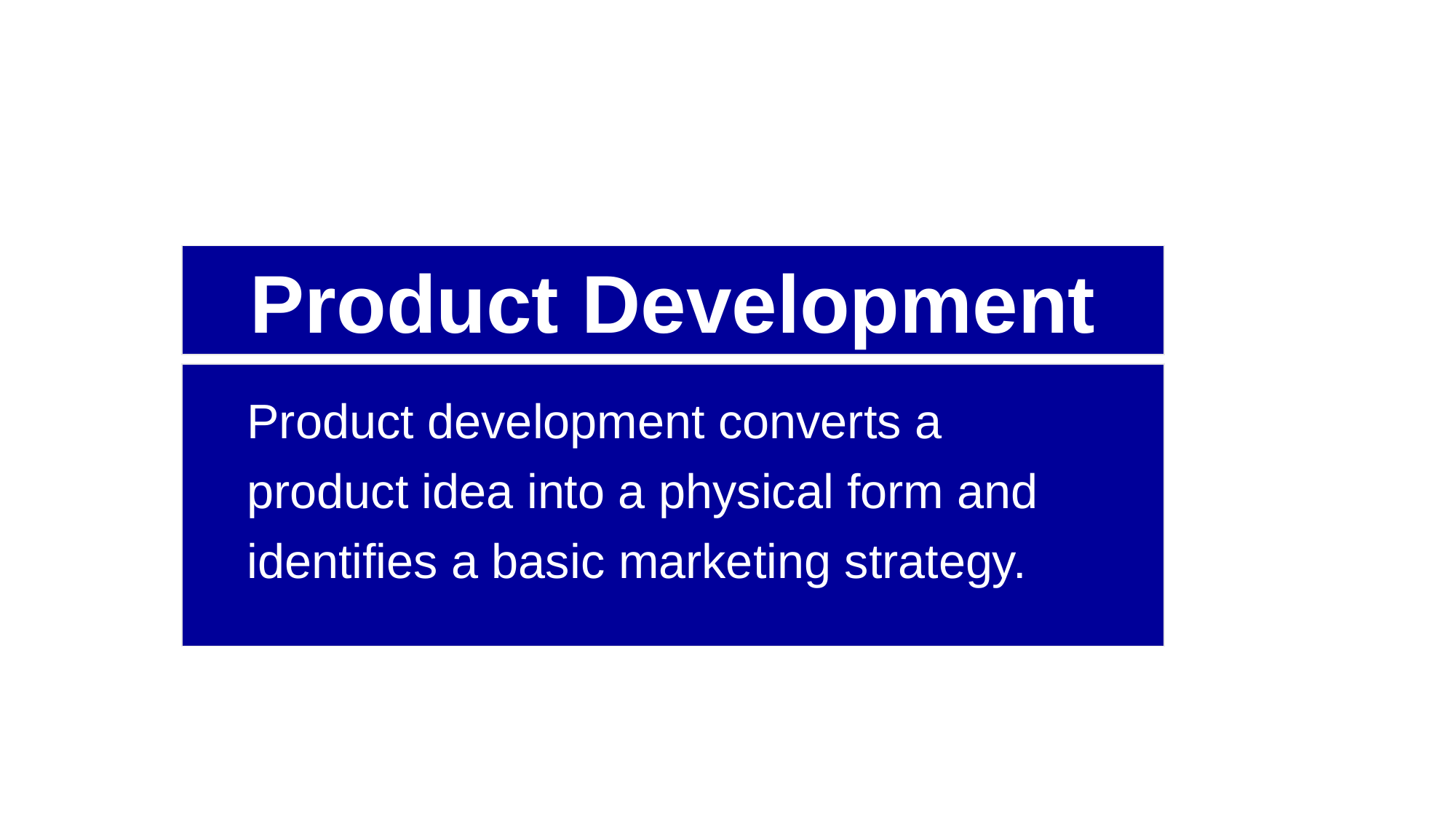

Product Development

Product development converts a product idea into a physical form and identifies a basic marketing strategy.